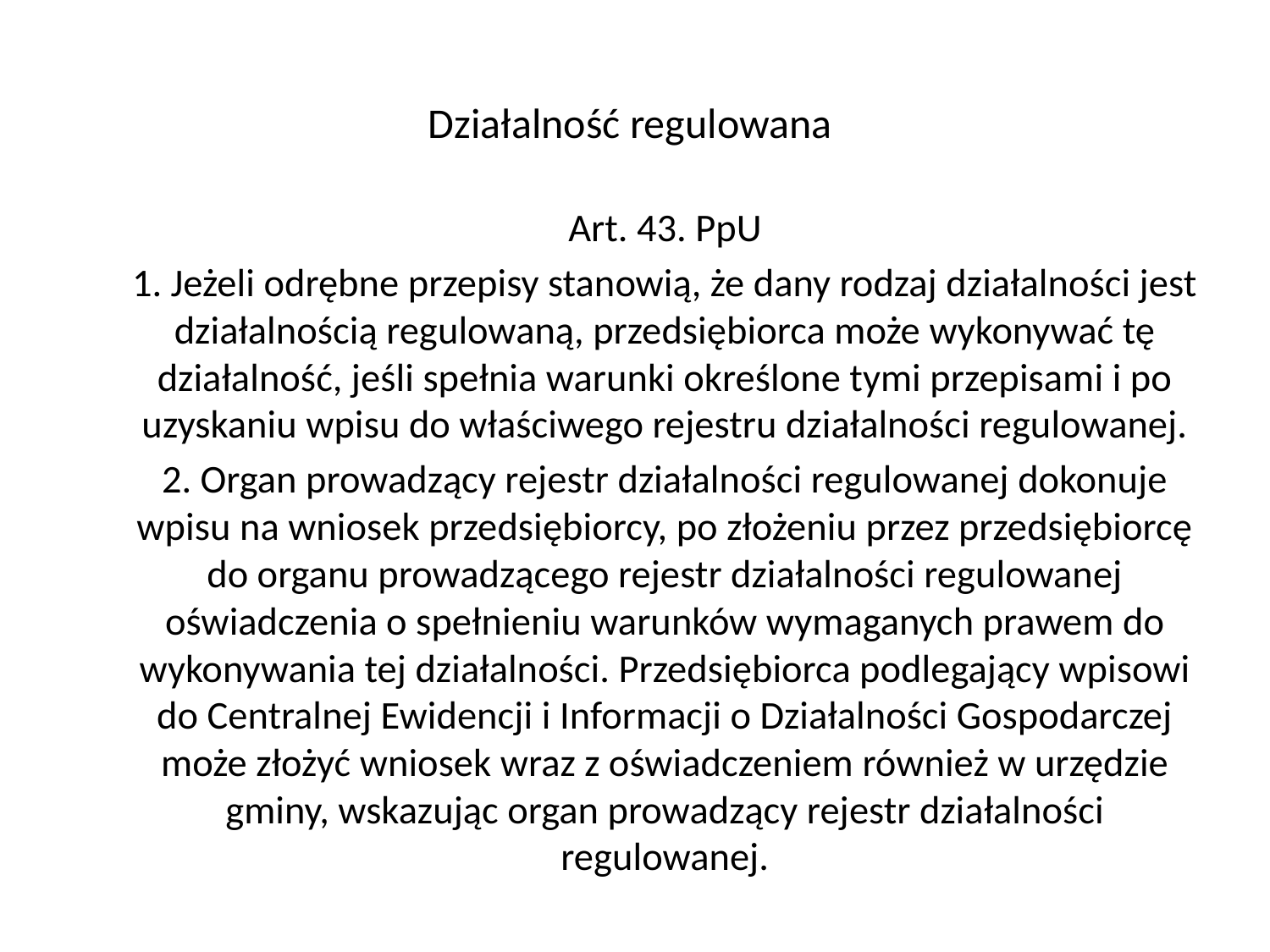

# Działalność regulowana

Art. 43. PpU
1. Jeżeli odrębne przepisy stanowią, że dany rodzaj działalności jest działalnością regulowaną, przedsiębiorca może wykonywać tę działalność, jeśli spełnia warunki określone tymi przepisami i po uzyskaniu wpisu do właściwego rejestru działalności regulowanej.
2. Organ prowadzący rejestr działalności regulowanej dokonuje wpisu na wniosek przedsiębiorcy, po złożeniu przez przedsiębiorcę do organu prowadzącego rejestr działalności regulowanej oświadczenia o spełnieniu warunków wymaganych prawem do wykonywania tej działalności. Przedsiębiorca podlegający wpisowi do Centralnej Ewidencji i Informacji o Działalności Gospodarczej może złożyć wniosek wraz z oświadczeniem również w urzędzie gminy, wskazując organ prowadzący rejestr działalności regulowanej.